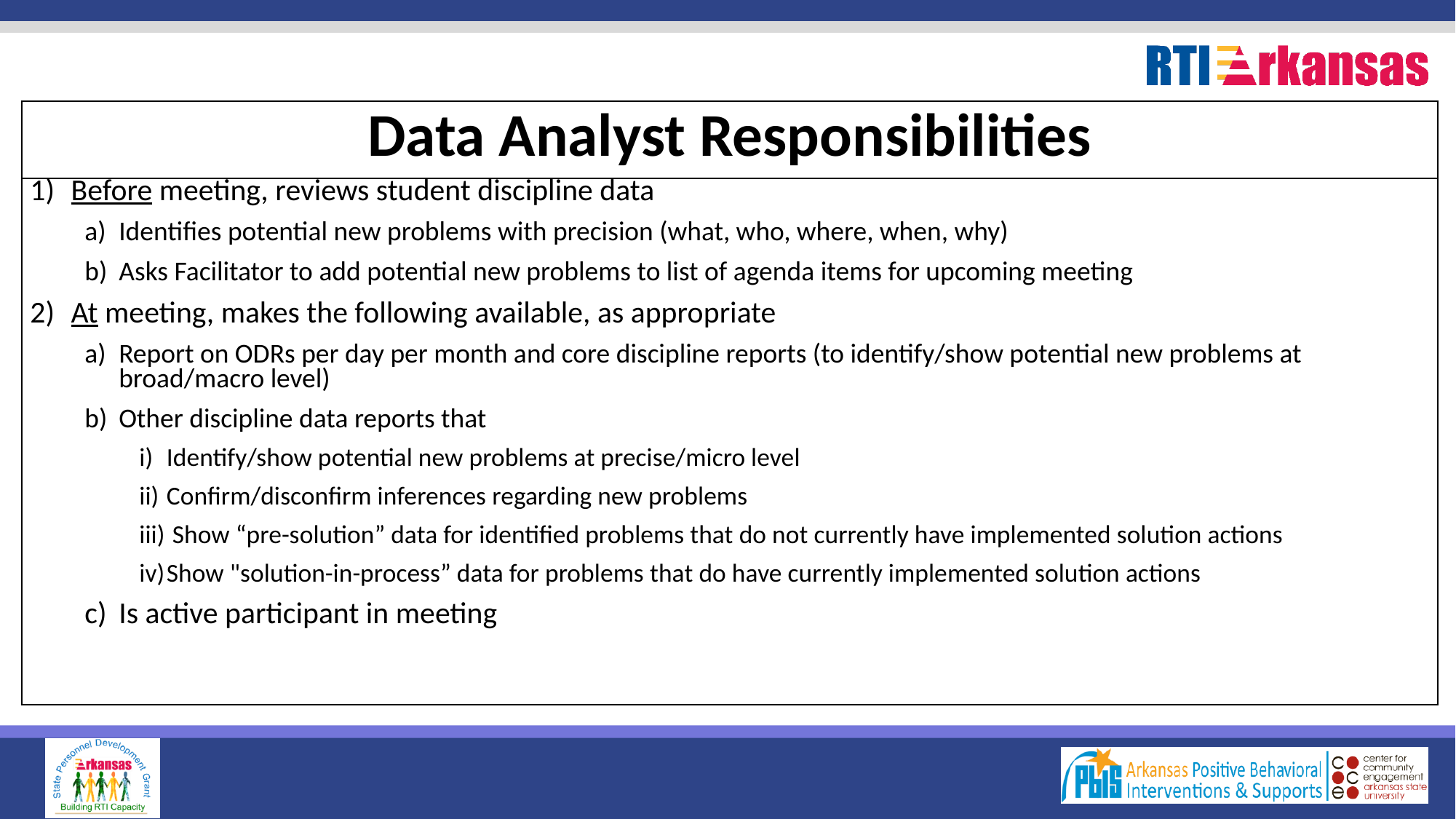

| Data Analyst Responsibilities |
| --- |
| Before meeting, reviews student discipline data Identifies potential new problems with precision (what, who, where, when, why) Asks Facilitator to add potential new problems to list of agenda items for upcoming meeting At meeting, makes the following available, as appropriate Report on ODRs per day per month and core discipline reports (to identify/show potential new problems at broad/macro level) Other discipline data reports that Identify/show potential new problems at precise/micro level Confirm/disconfirm inferences regarding new problems Show “pre-solution” data for identified problems that do not currently have implemented solution actions Show "solution-in-process” data for problems that do have currently implemented solution actions Is active participant in meeting |